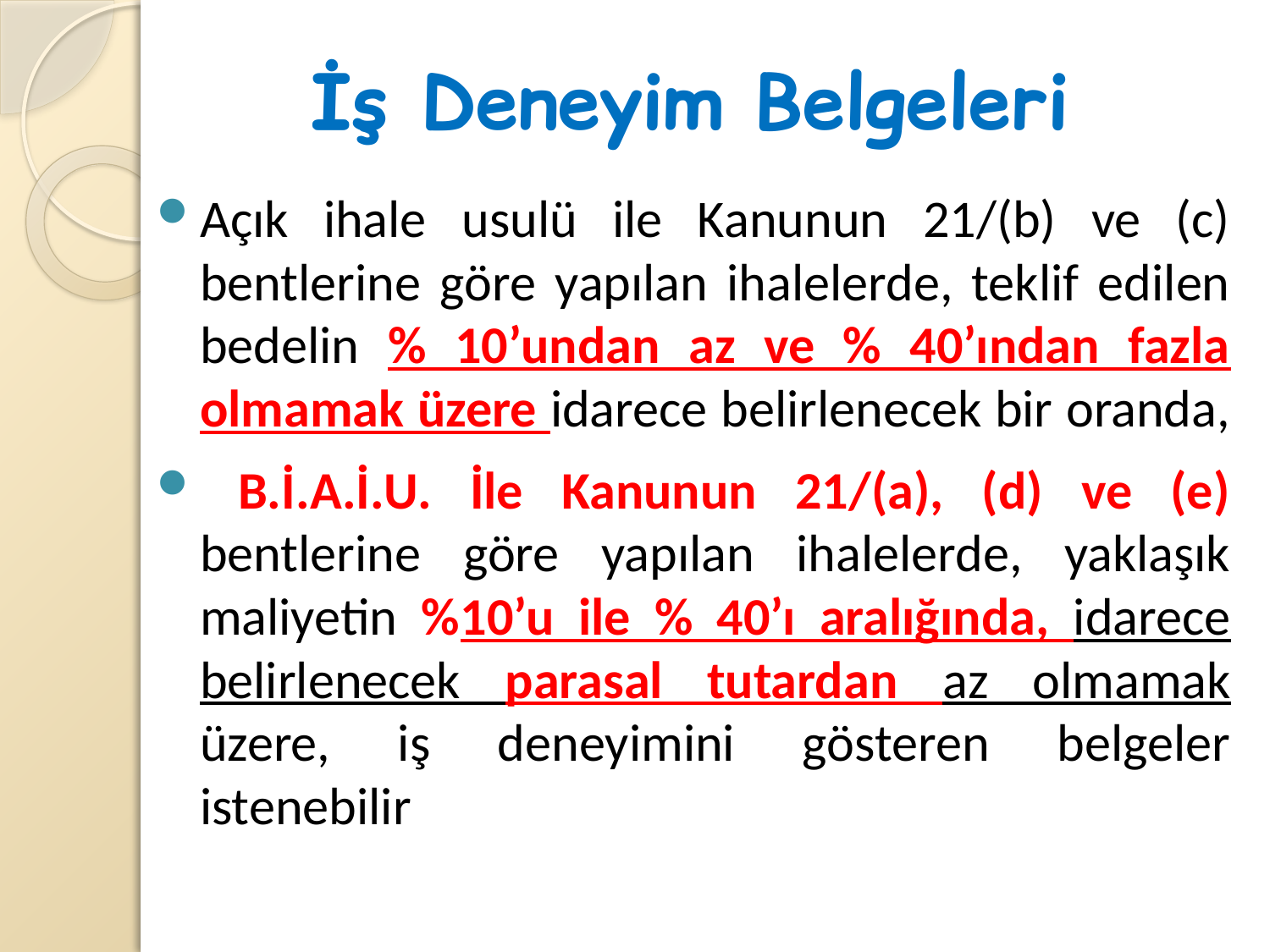

# İş Deneyim Belgeleri
Açık ihale usulü ile Kanunun 21/(b) ve (c) bentlerine göre yapılan ihalelerde, teklif edilen bedelin % 10’undan az ve % 40’ından fazla olmamak üzere idarece belirlenecek bir oranda,
 B.İ.A.İ.U. İle Kanunun 21/(a), (d) ve (e) bentlerine göre yapılan ihalelerde, yaklaşık maliyetin %10’u ile % 40’ı aralığında, idarece belirlenecek parasal tutardan az olmamak üzere, iş deneyimini gösteren belgeler istenebilir